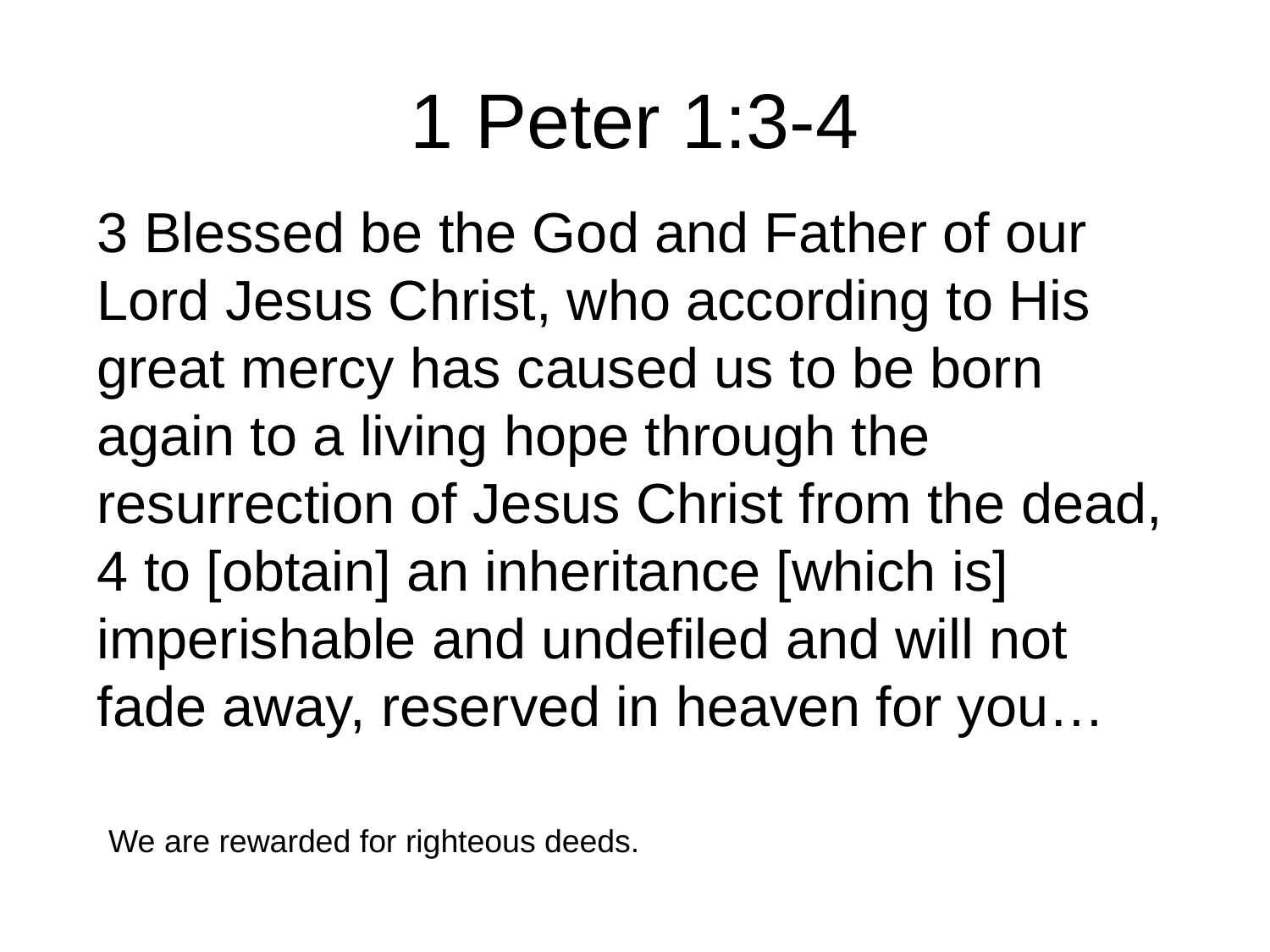

# 1 Peter 1:3-4
3 Blessed be the God and Father of our Lord Jesus Christ, who according to His great mercy has caused us to be born again to a living hope through the resurrection of Jesus Christ from the dead, 4 to [obtain] an inheritance [which is] imperishable and undefiled and will not fade away, reserved in heaven for you…
We are rewarded for righteous deeds.